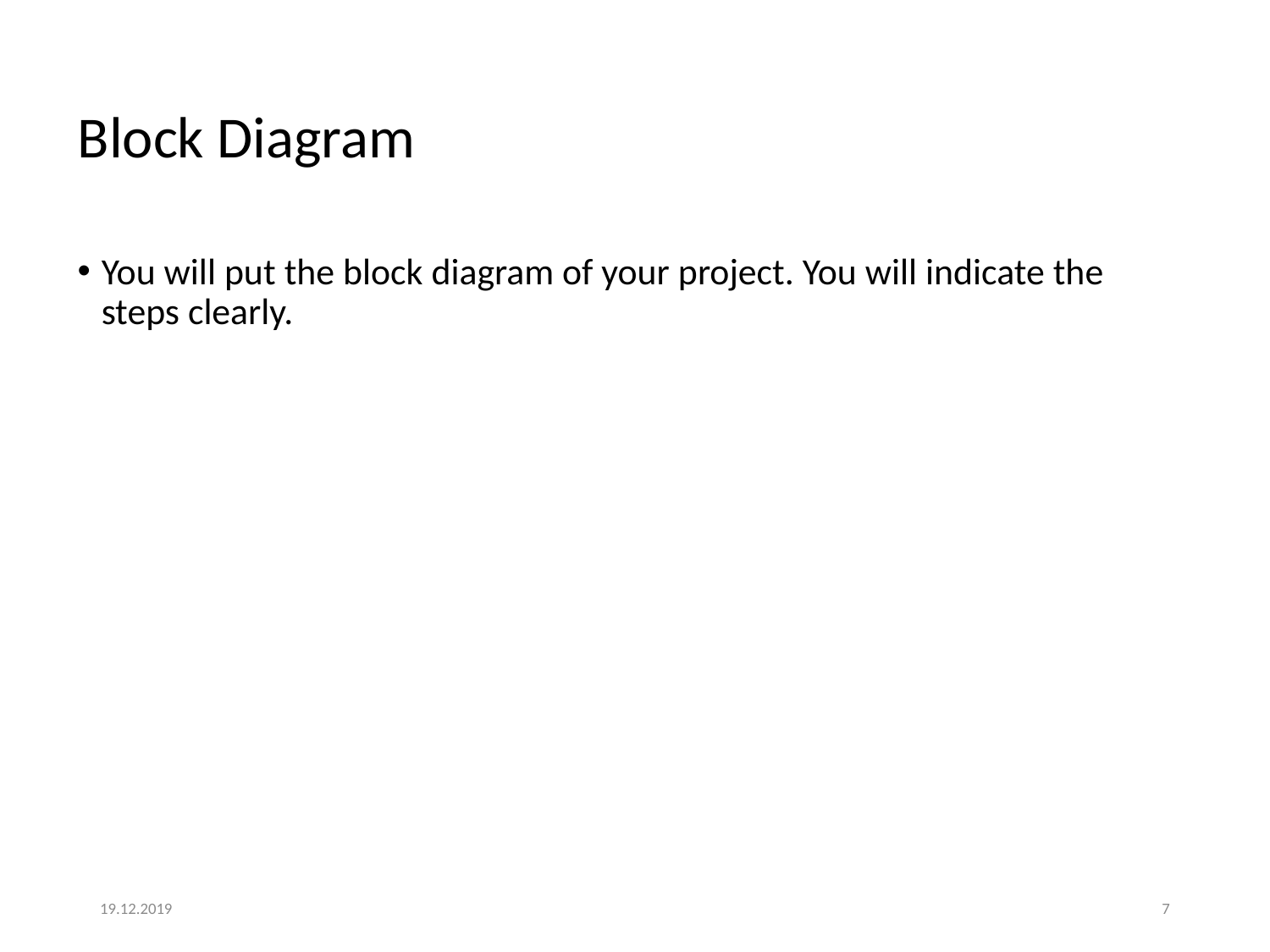

# Block Diagram
You will put the block diagram of your project. You will indicate the steps clearly.
19.12.2019
7